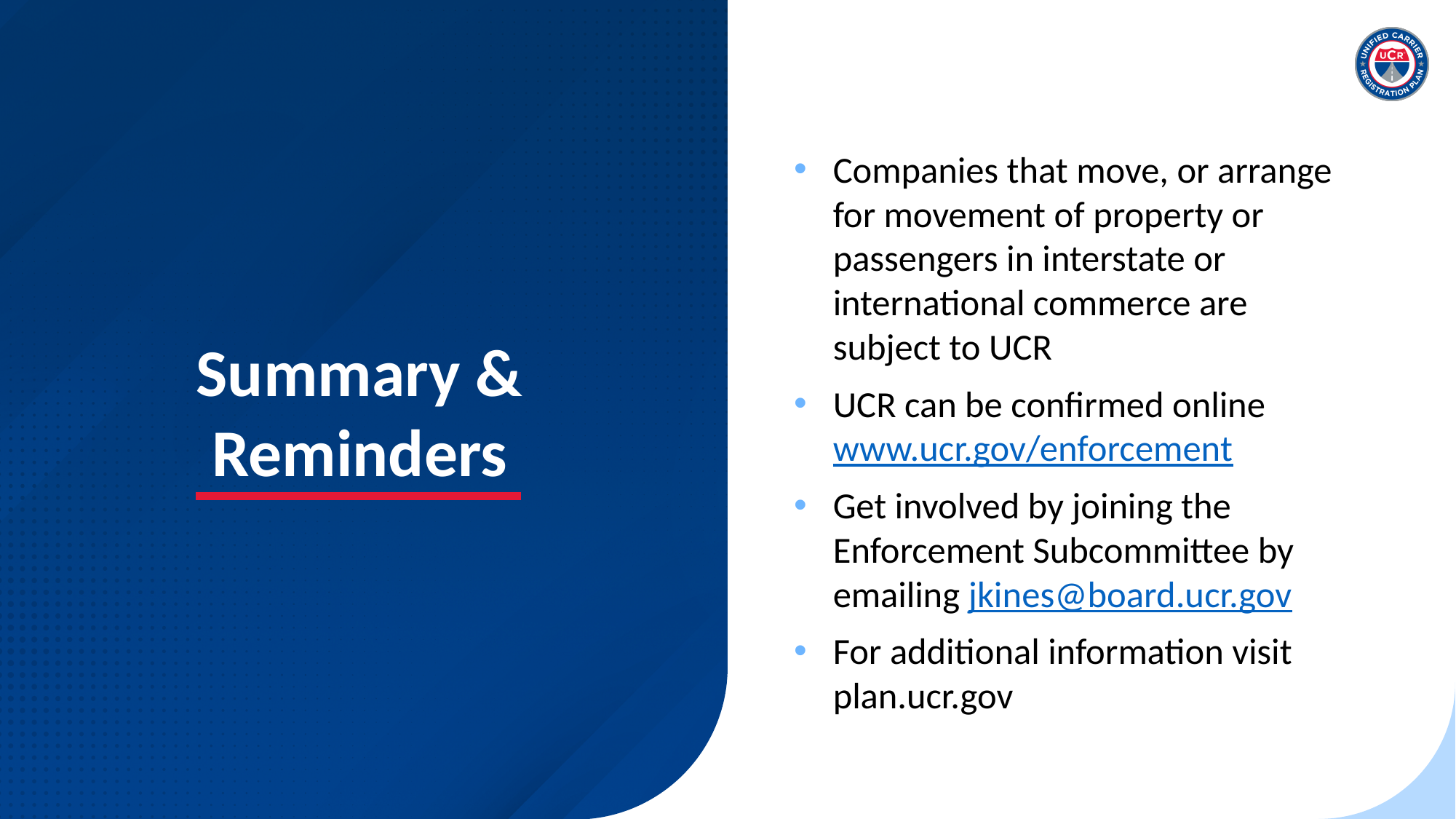

Companies that move, or arrange for movement of property or passengers in interstate or international commerce are subject to UCR
UCR can be confirmed online www.ucr.gov/enforcement
Get involved by joining the Enforcement Subcommittee by emailing jkines@board.ucr.gov
For additional information visit plan.ucr.gov
# Summary & Reminders